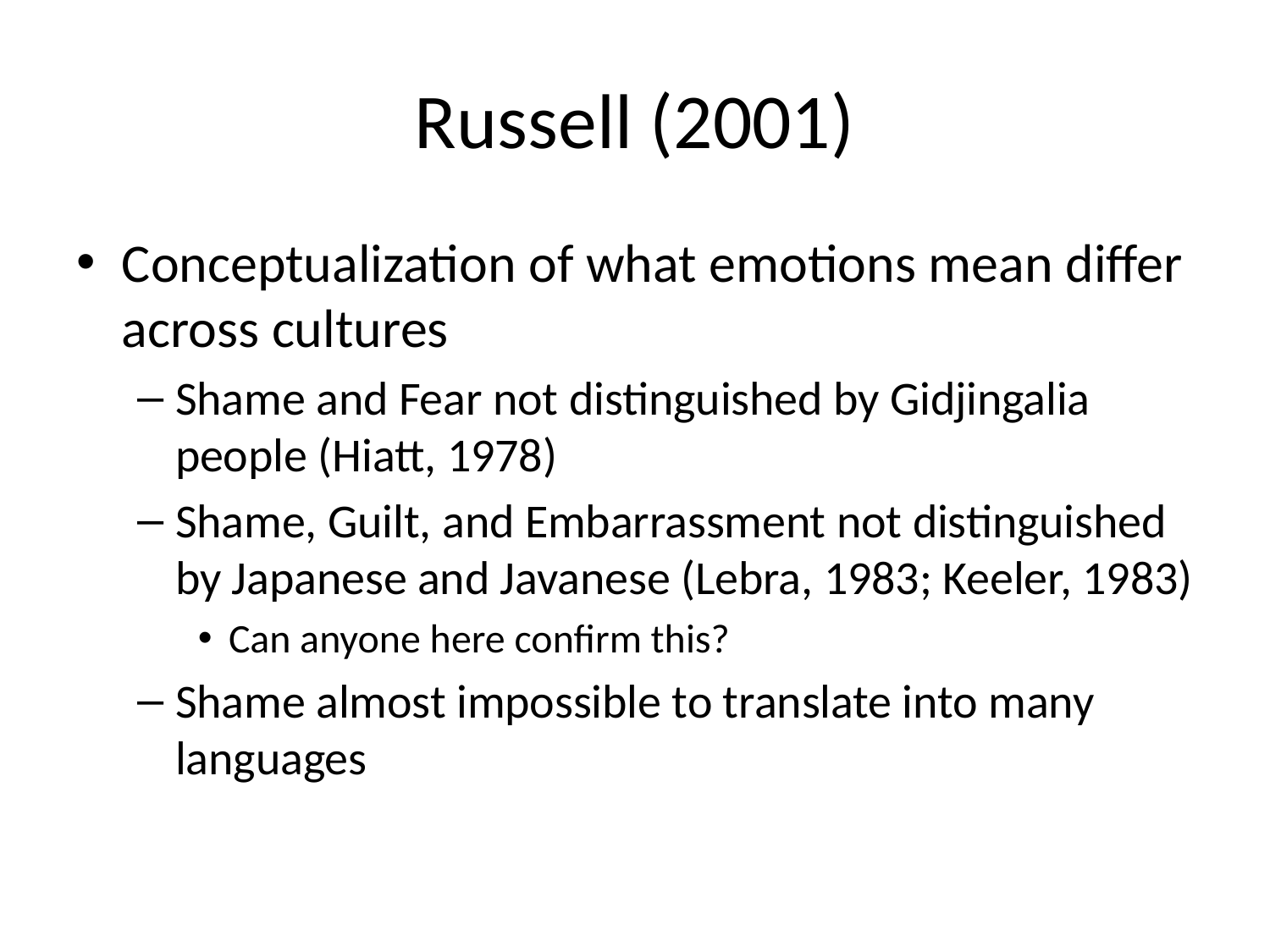

# Russell (2001)
Conceptualization of what emotions mean differ across cultures
Shame and Fear not distinguished by Gidjingalia people (Hiatt, 1978)
Shame, Guilt, and Embarrassment not distinguished by Japanese and Javanese (Lebra, 1983; Keeler, 1983)
Can anyone here confirm this?
Shame almost impossible to translate into many languages